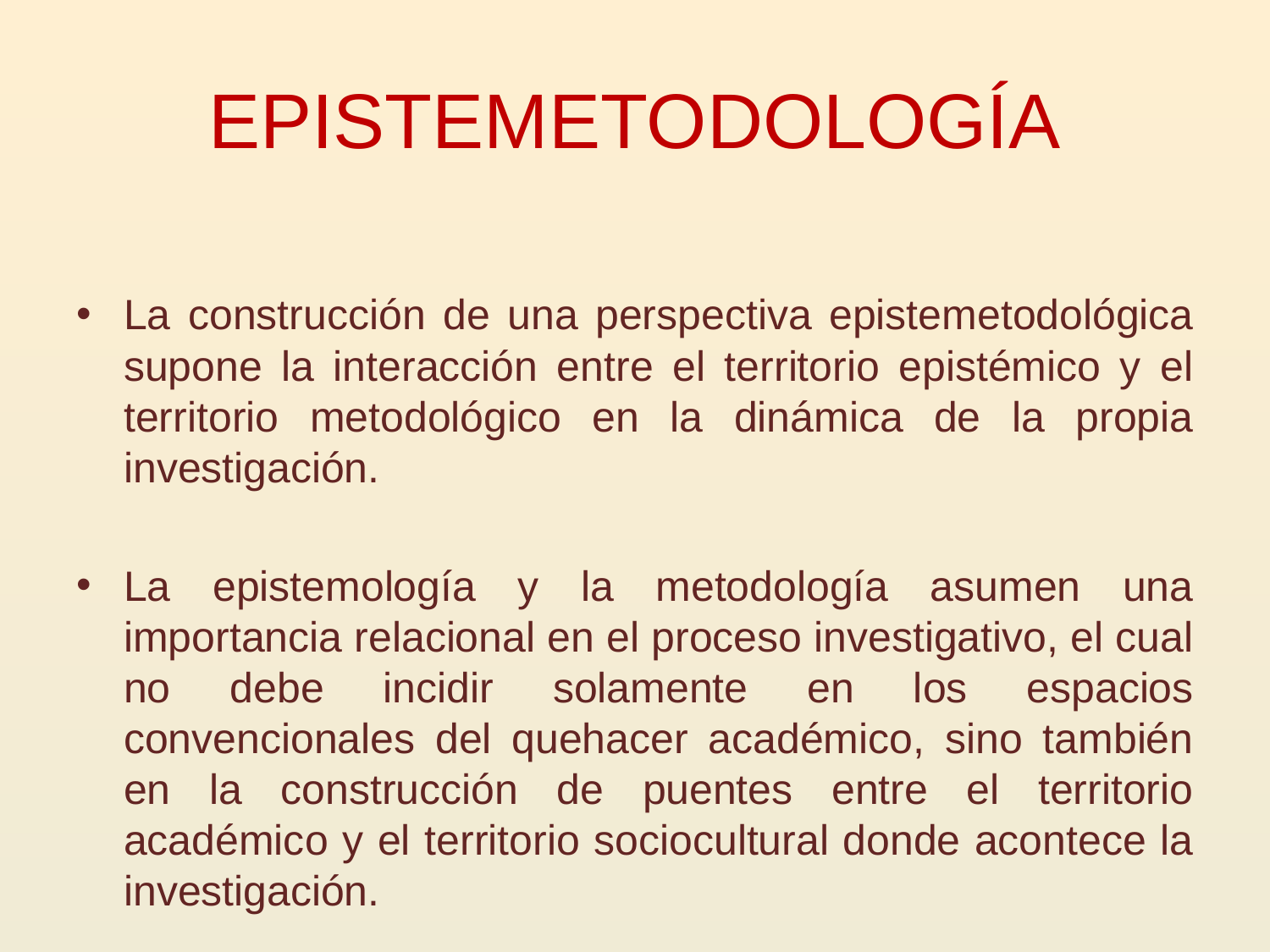

# EPISTEMETODOLOGÍA

La construcción de una perspectiva epistemetodológica supone la interacción entre el territorio epistémico y el territorio metodológico en la dinámica de la propia investigación.

La epistemología y la metodología asumen una importancia relacional en el proceso investigativo, el cual no debe incidir solamente en los espacios convencionales del quehacer académico, sino también en la construcción de puentes entre el territorio académico y el territorio sociocultural donde acontece la investigación.